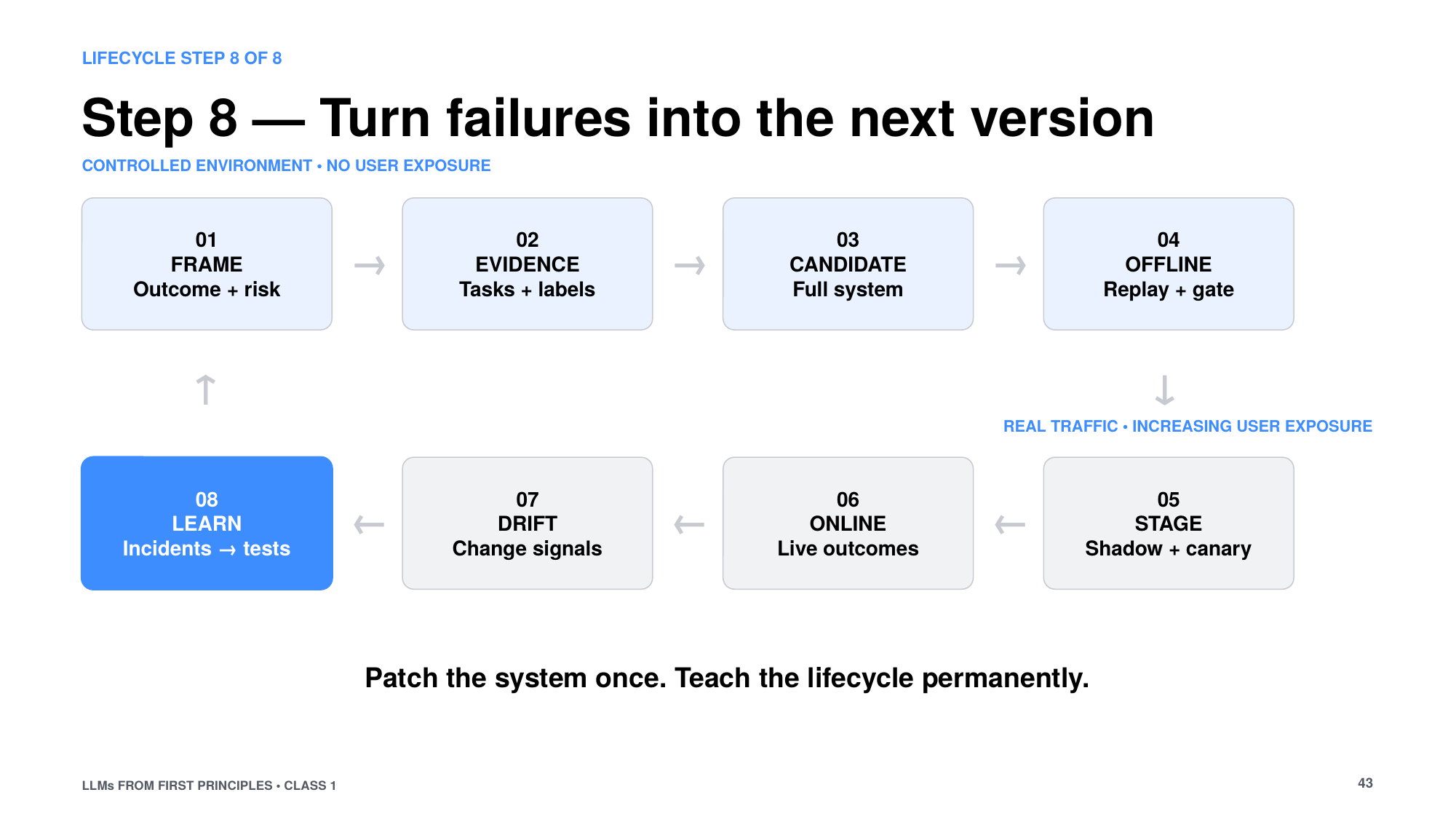

LIFECYCLE STEP 8 OF 8
Step 8 — Turn failures into the next version
CONTROLLED ENVIRONMENT • NO USER EXPOSURE
01
FRAME
Outcome + risk
02
EVIDENCE
Tasks + labels
03
CANDIDATE
Full system
04
OFFLINE
Replay + gate
→
→
→
↑
↓
REAL TRAFFIC • INCREASING USER EXPOSURE
08
LEARN
Incidents → tests
07
DRIFT
Change signals
06
ONLINE
Live outcomes
05
STAGE
Shadow + canary
←
←
←
Patch the system once. Teach the lifecycle permanently.
43
LLMs FROM FIRST PRINCIPLES • CLASS 1